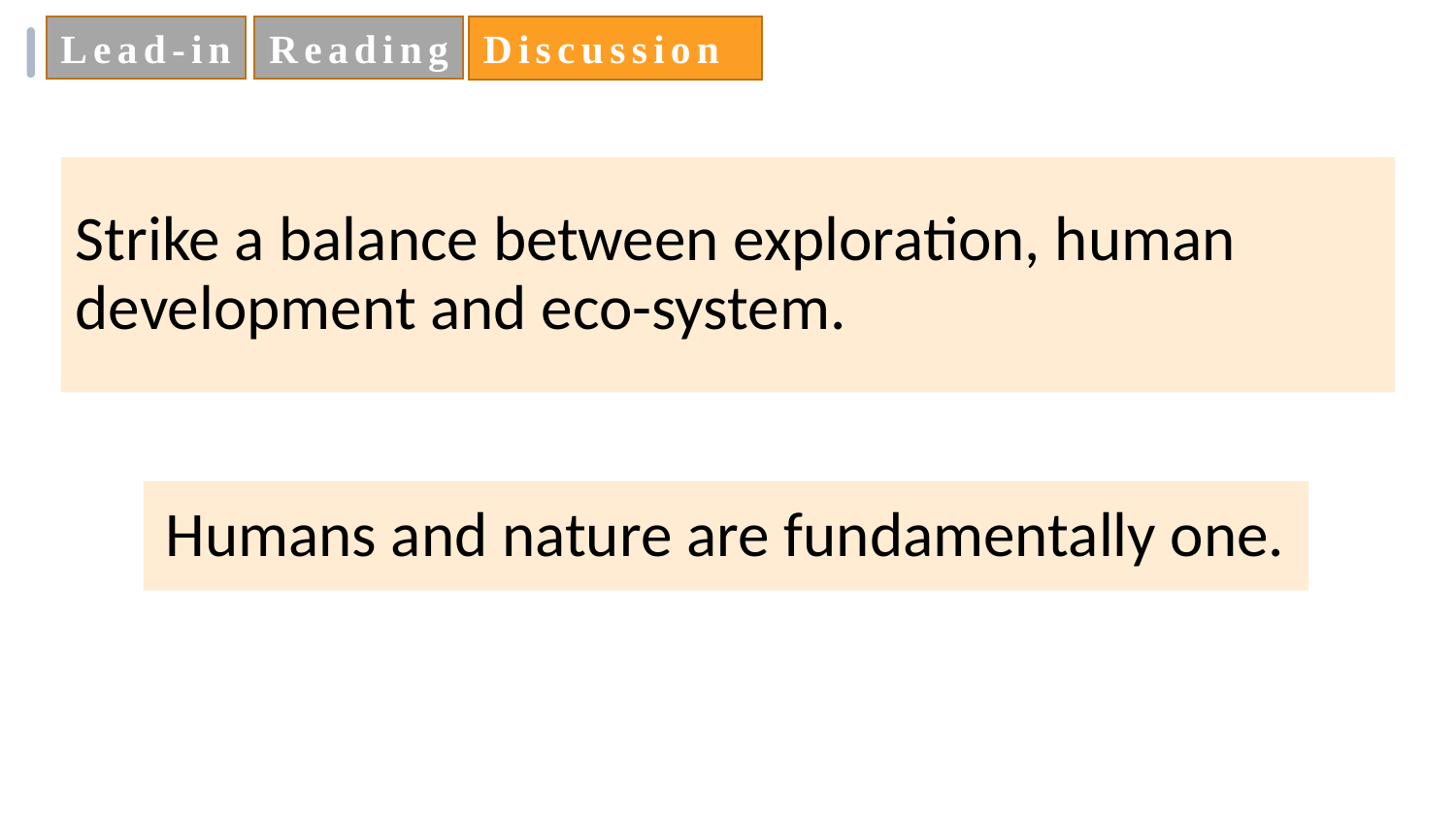

Discussion
Lead-in
Reading

# Strike a balance between exploration, human development and eco-system.
Humans and nature are fundamentally one.